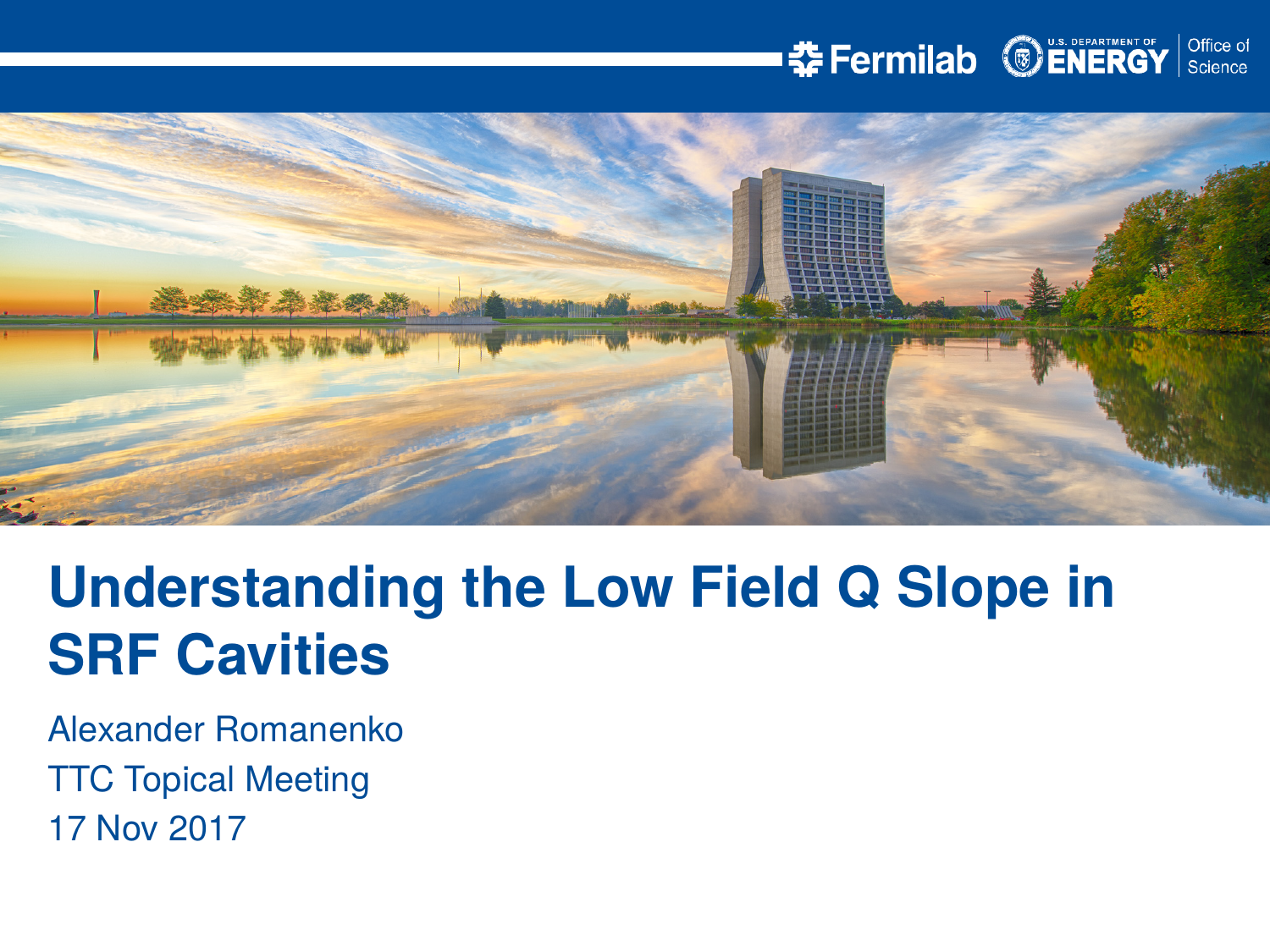

Understanding the Low Field Q Slope in SRF Cavities
Alexander Romanenko
TTC Topical Meeting
17 Nov 2017